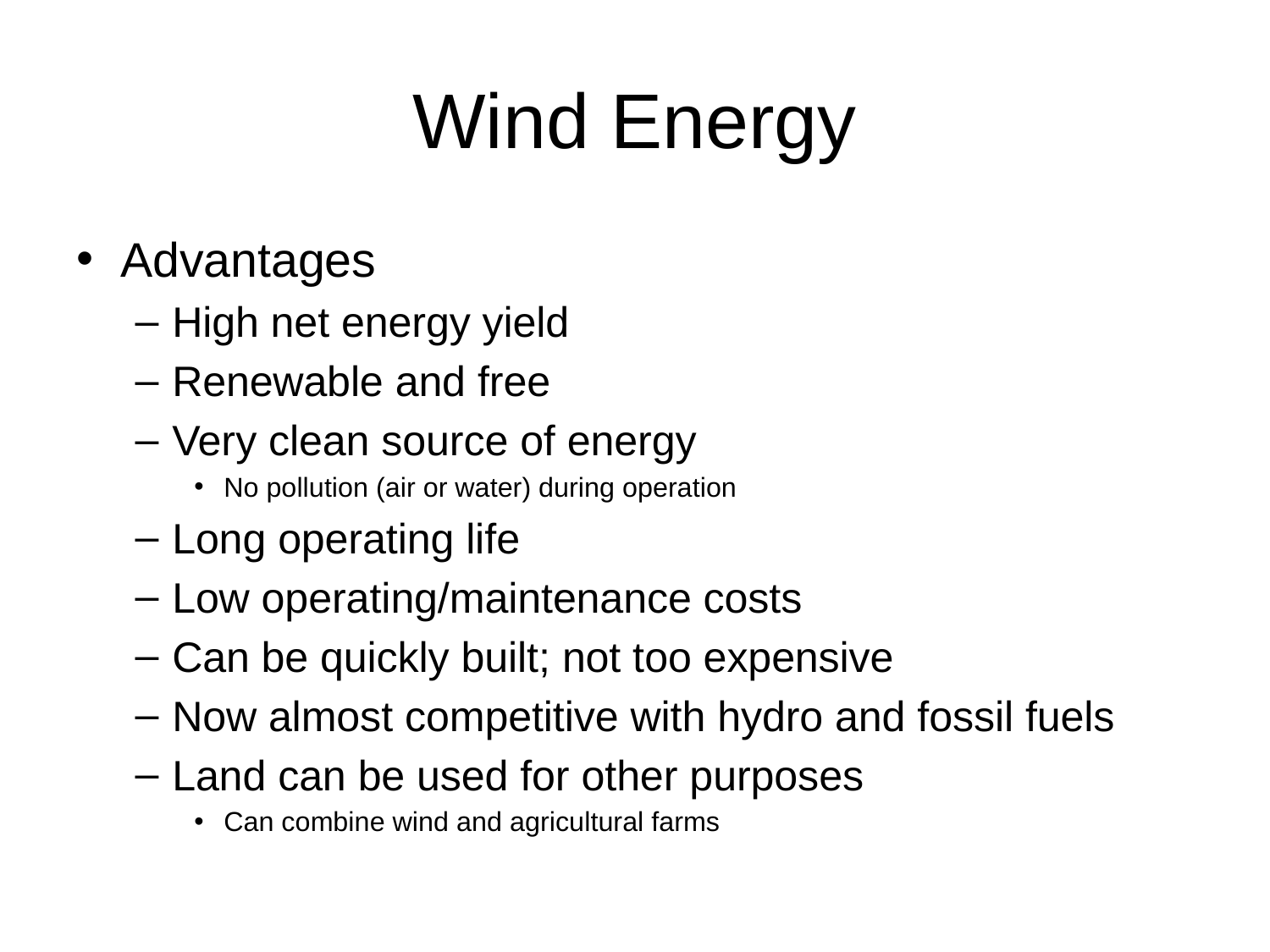

# Wind Energy
Advantages
High net energy yield
Renewable and free
Very clean source of energy
No pollution (air or water) during operation
Long operating life
Low operating/maintenance costs
Can be quickly built; not too expensive
Now almost competitive with hydro and fossil fuels
Land can be used for other purposes
Can combine wind and agricultural farms